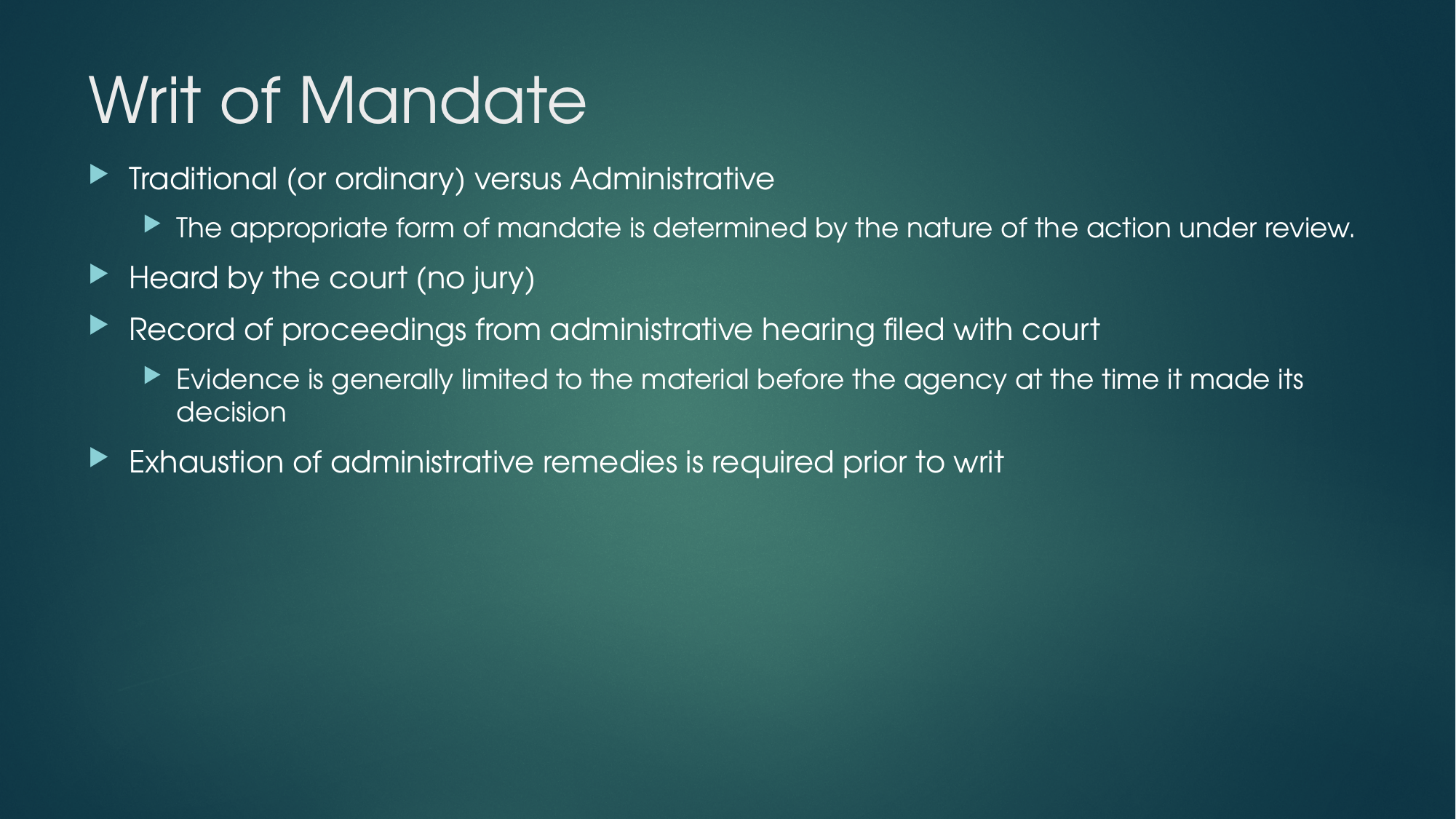

# Writ of Mandate
Traditional (or ordinary) versus Administrative
The appropriate form of mandate is determined by the nature of the action under review.
Heard by the court (no jury)
Record of proceedings from administrative hearing filed with court
Evidence is generally limited to the material before the agency at the time it made its decision
Exhaustion of administrative remedies is required prior to writ